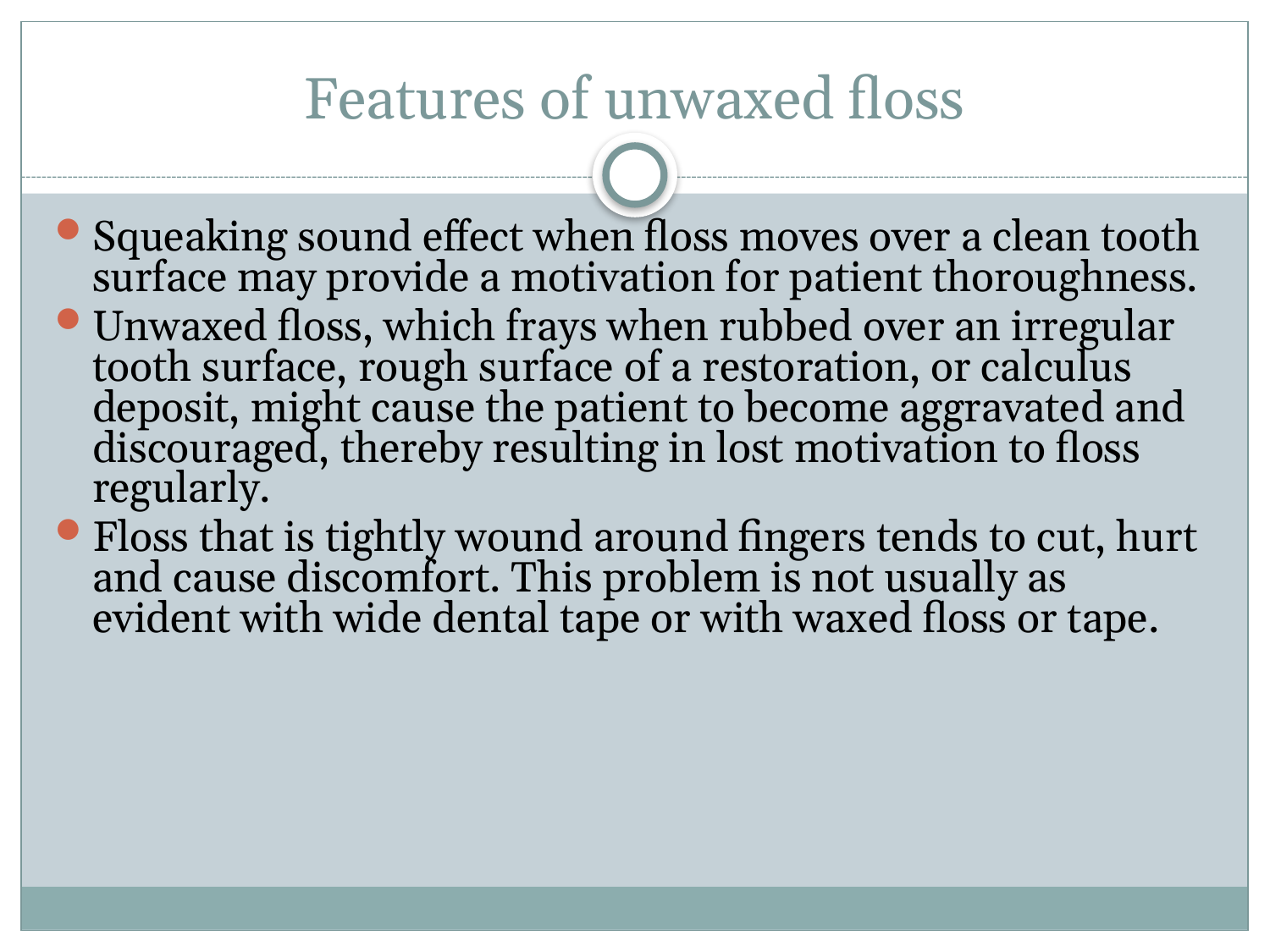

# Features of unwaxed floss
Squeaking sound effect when floss moves over a clean tooth surface may provide a motivation for patient thoroughness.
Unwaxed floss, which frays when rubbed over an irregular tooth surface, rough surface of a restoration, or calculus deposit, might cause the patient to become aggravated and discouraged, thereby resulting in lost motivation to floss regularly.
Floss that is tightly wound around fingers tends to cut, hurt and cause discomfort. This problem is not usually as evident with wide dental tape or with waxed floss or tape.